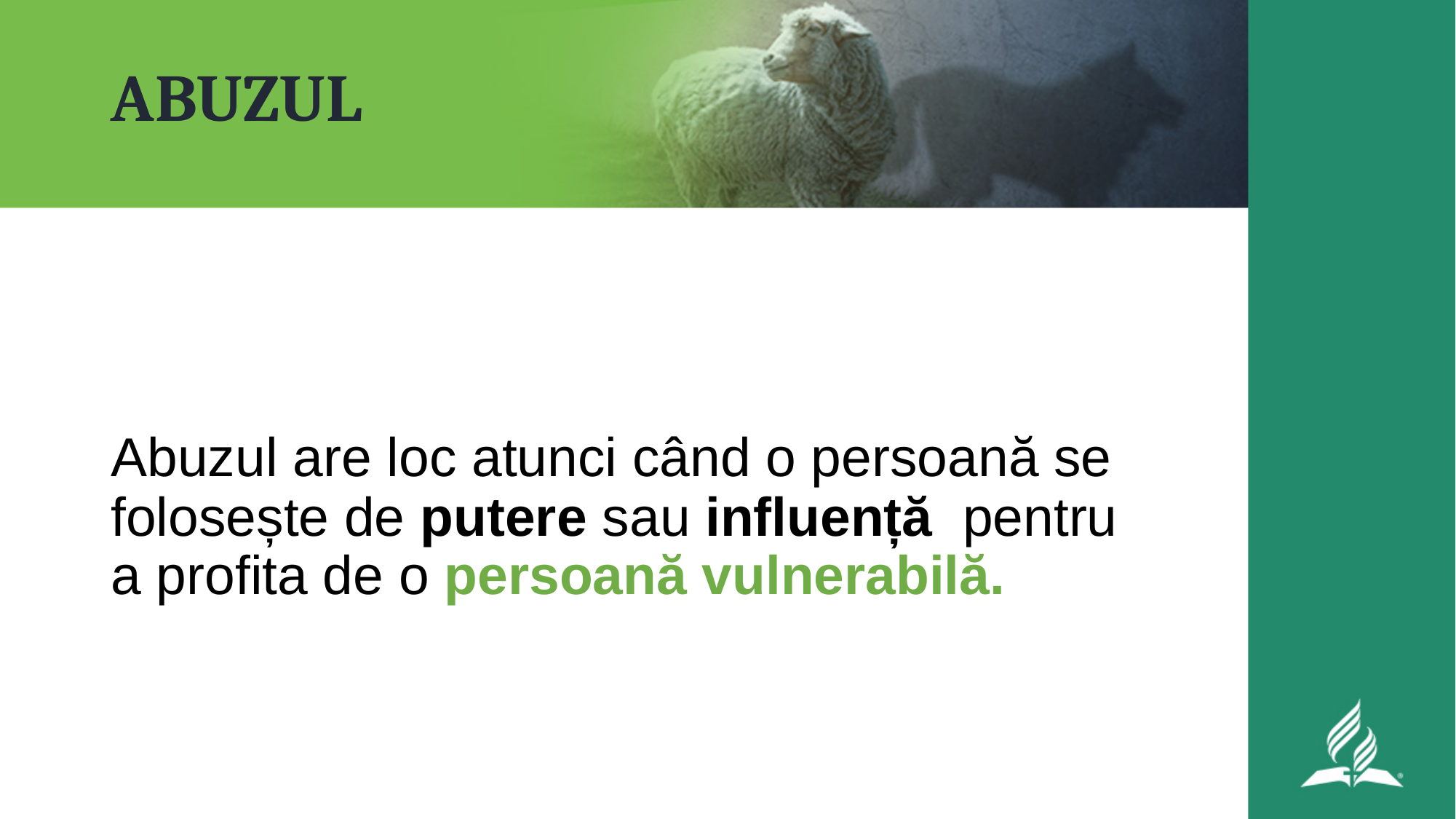

# ABUZUL

Abuzul are loc atunci când o persoană se folosește de putere sau influență  pentru a profita de o persoană vulnerabilă.